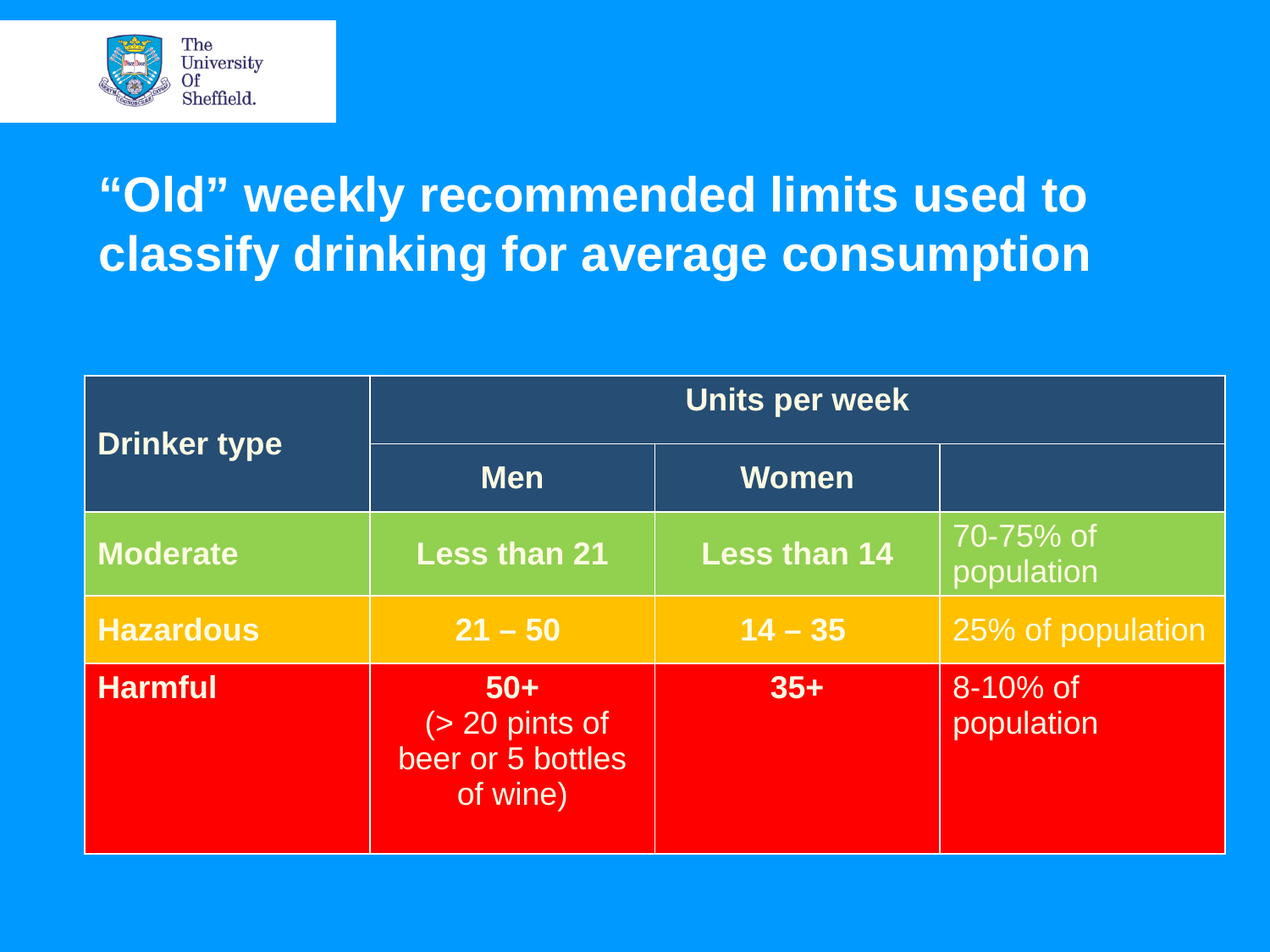

“Old” weekly recommended limits used to classify drinking for average consumption
| Drinker type | Units per week |  |  |
| --- | --- | --- | --- |
|  | Men | Women |  |
| Moderate | Less than 21 | Less than 14 | 70-75% of population |
| Hazardous | 21 – 50 | 14 – 35 | 25% of population |
| Harmful | 50+ (> 20 pints of beer or 5 bottles of wine) | 35+ | 8-10% of population |